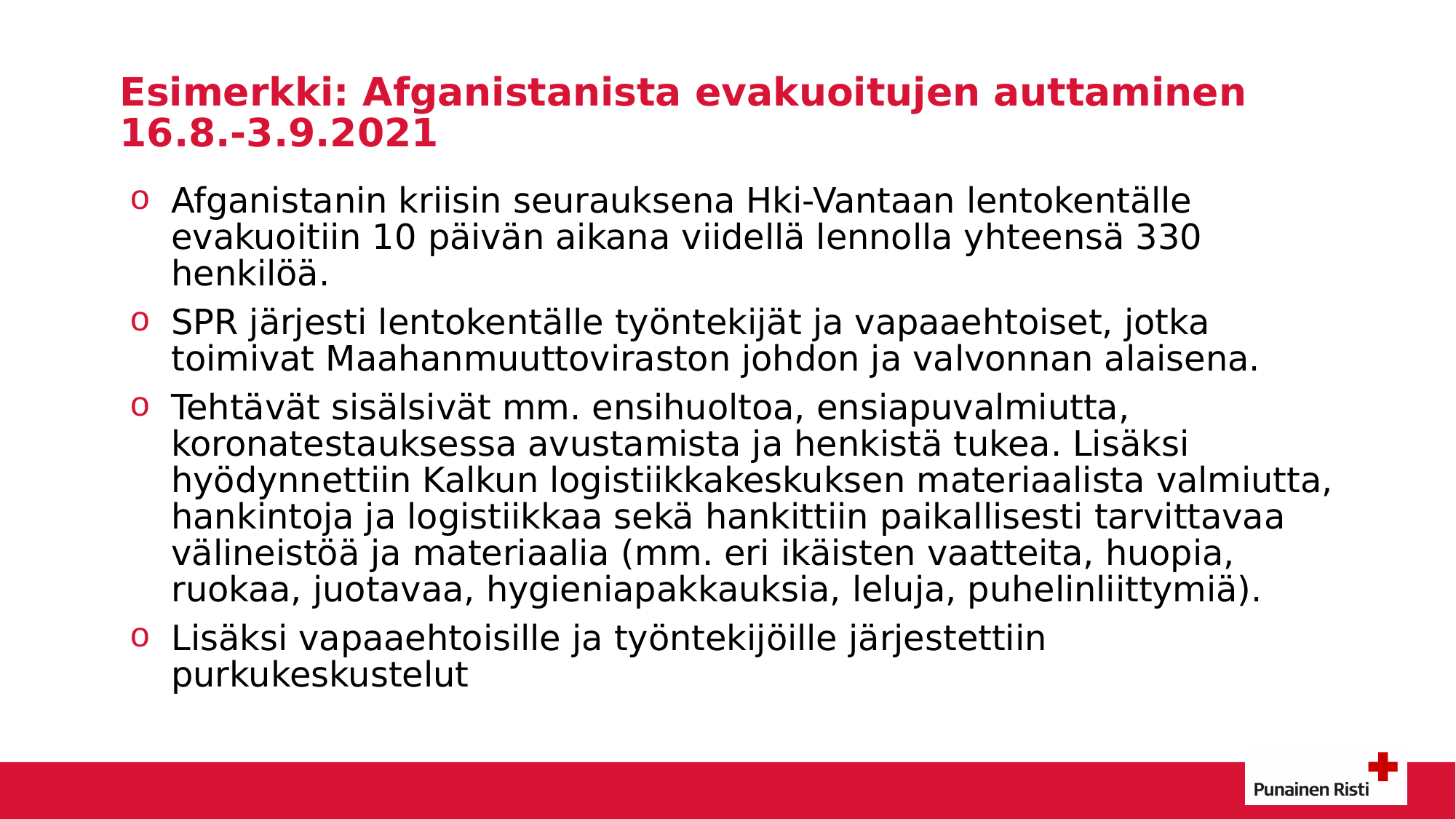

# Esimerkki: Afganistanista evakuoitujen auttaminen 16.8.-3.9.2021
Afganistanin kriisin seurauksena Hki-Vantaan lentokentälle evakuoitiin 10 päivän aikana viidellä lennolla yhteensä 330 henkilöä.
SPR järjesti lentokentälle työntekijät ja vapaaehtoiset, jotka toimivat Maahanmuuttoviraston johdon ja valvonnan alaisena.
Tehtävät sisälsivät mm. ensihuoltoa, ensiapuvalmiutta, koronatestauksessa avustamista ja henkistä tukea. Lisäksi hyödynnettiin Kalkun logistiikkakeskuksen materiaalista valmiutta, hankintoja ja logistiikkaa sekä hankittiin paikallisesti tarvittavaa välineistöä ja materiaalia (mm. eri ikäisten vaatteita, huopia, ruokaa, juotavaa, hygieniapakkauksia, leluja, puhelinliittymiä).
Lisäksi vapaaehtoisille ja työntekijöille järjestettiin purkukeskustelut